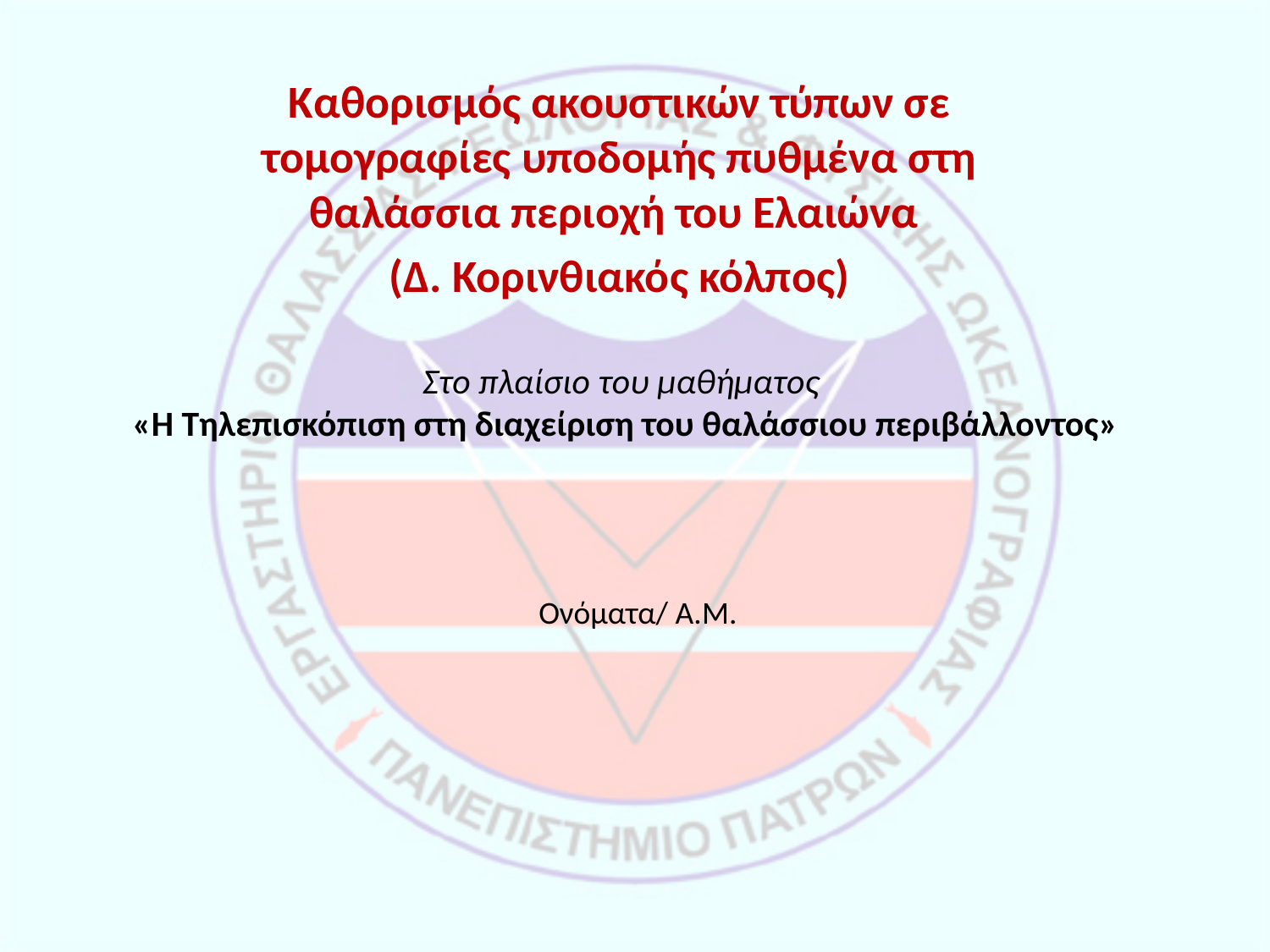

Καθορισμός ακουστικών τύπων σε τομογραφίες υποδομής πυθμένα στη θαλάσσια περιοχή του Ελαιώνα
(Δ. Κορινθιακός κόλπος)
# Στο πλαίσιο του μαθήματος «H Τηλεπισκόπιση στη διαχείριση του θαλάσσιου περιβάλλοντος»
Ονόματα/ Α.Μ.